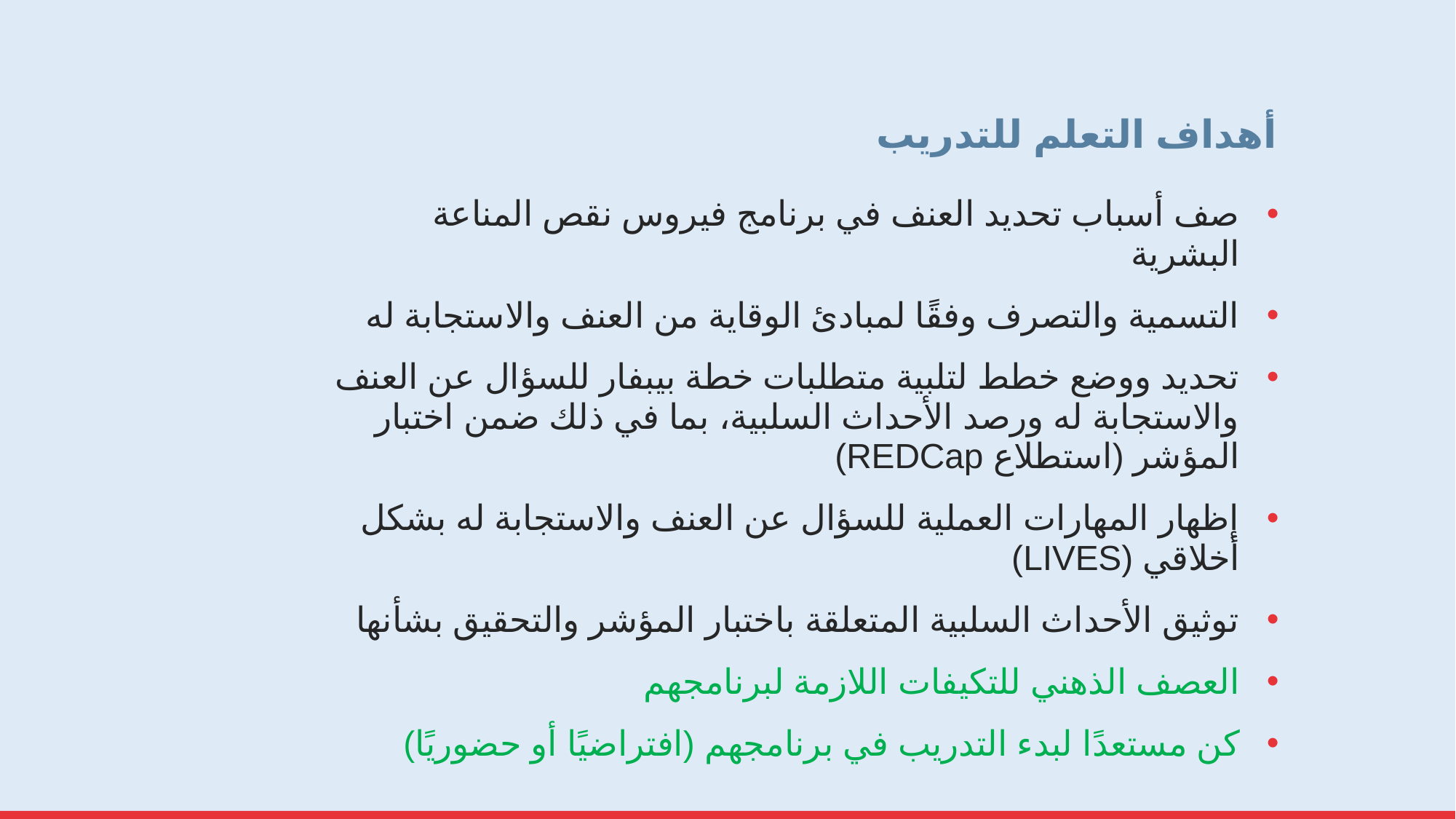

# أهداف التعلم للتدريب
صف أسباب تحديد العنف في برنامج فيروس نقص المناعة البشرية
التسمية والتصرف وفقًا لمبادئ الوقاية من العنف والاستجابة له
تحديد ووضع خطط لتلبية متطلبات خطة بيبفار للسؤال عن العنف والاستجابة له ورصد الأحداث السلبية، بما في ذلك ضمن اختبار المؤشر (استطلاع REDCap)
إظهار المهارات العملية للسؤال عن العنف والاستجابة له بشكل أخلاقي (LIVES)
توثيق الأحداث السلبية المتعلقة باختبار المؤشر والتحقيق بشأنها
العصف الذهني للتكيفات اللازمة لبرنامجهم
كن مستعدًا لبدء التدريب في برنامجهم (افتراضيًا أو حضوريًا)